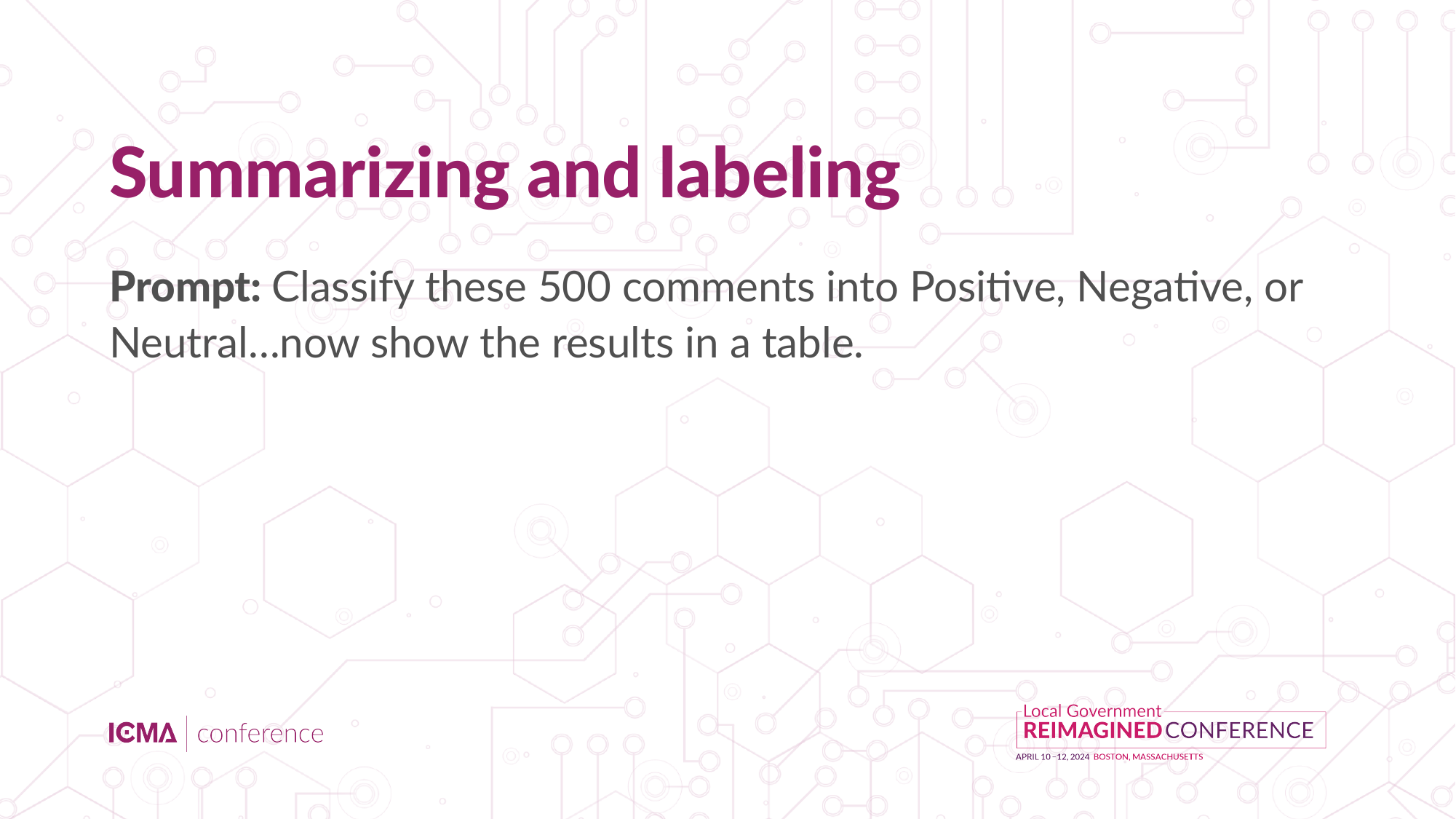

Summarizing and labeling
# Prompt: Classify these 500 comments into Positive, Negative, or Neutral…now show the results in a table.